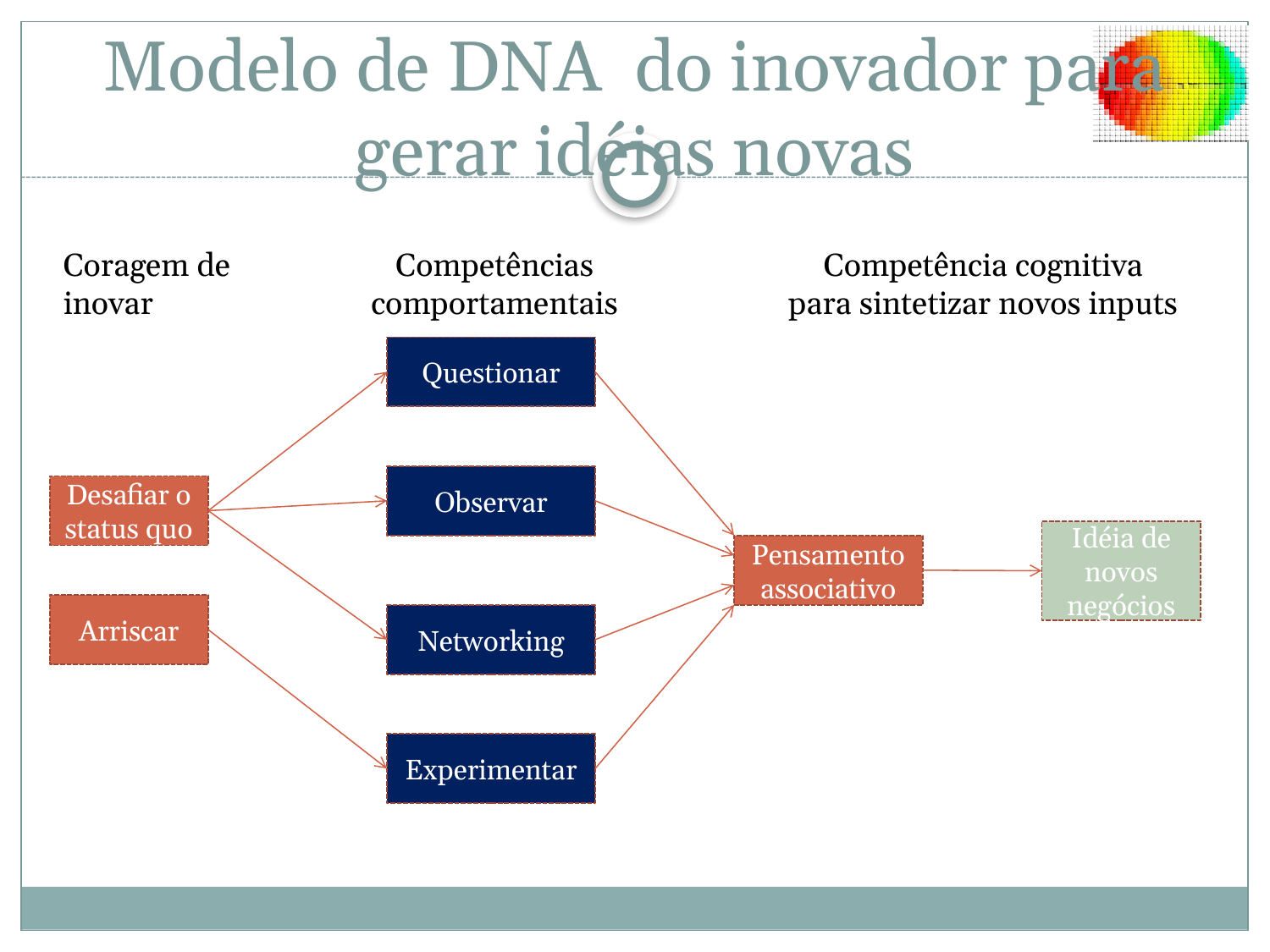

# Modelo de DNA  do inovador para gerar idéias novas
Coragem de
inovar
Competências
comportamentais
Competência cognitiva
para sintetizar novos inputs
Questionar
Observar
Desafiar o status quo
Idéia de novos negócios
Pensamento associativo
Arriscar
Networking
Experimentar